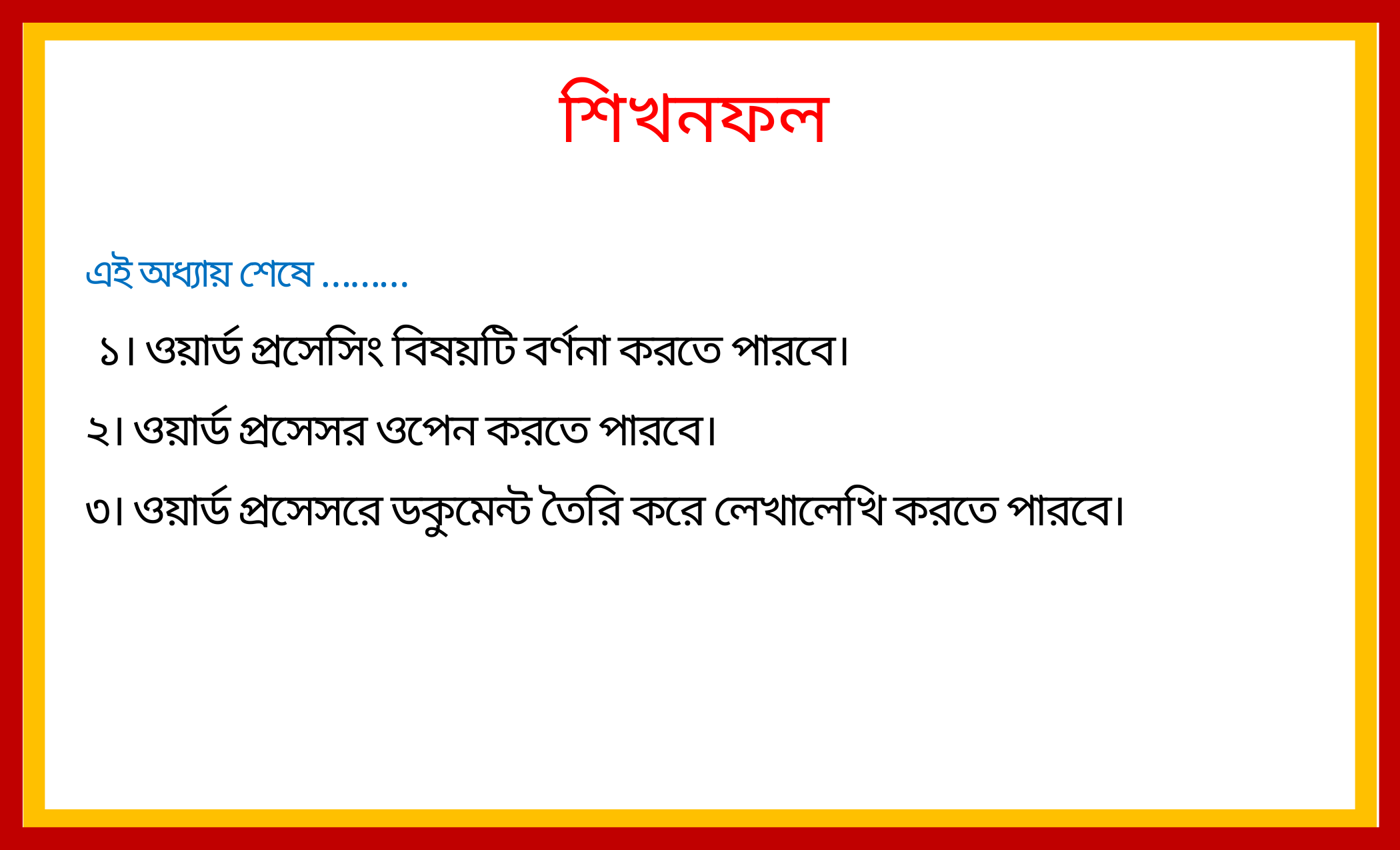

শিখনফল
এই অধ্যায় শেষে ………
 ১। ওয়ার্ড প্রসেসিং বিষয়টি বর্ণনা করতে পারবে।
২। ওয়ার্ড প্রসেসর ওপেন করতে পারবে।
৩। ওয়ার্ড প্রসেসরে ডকুমেন্ট তৈরি করে লেখালেখি করতে পারবে।